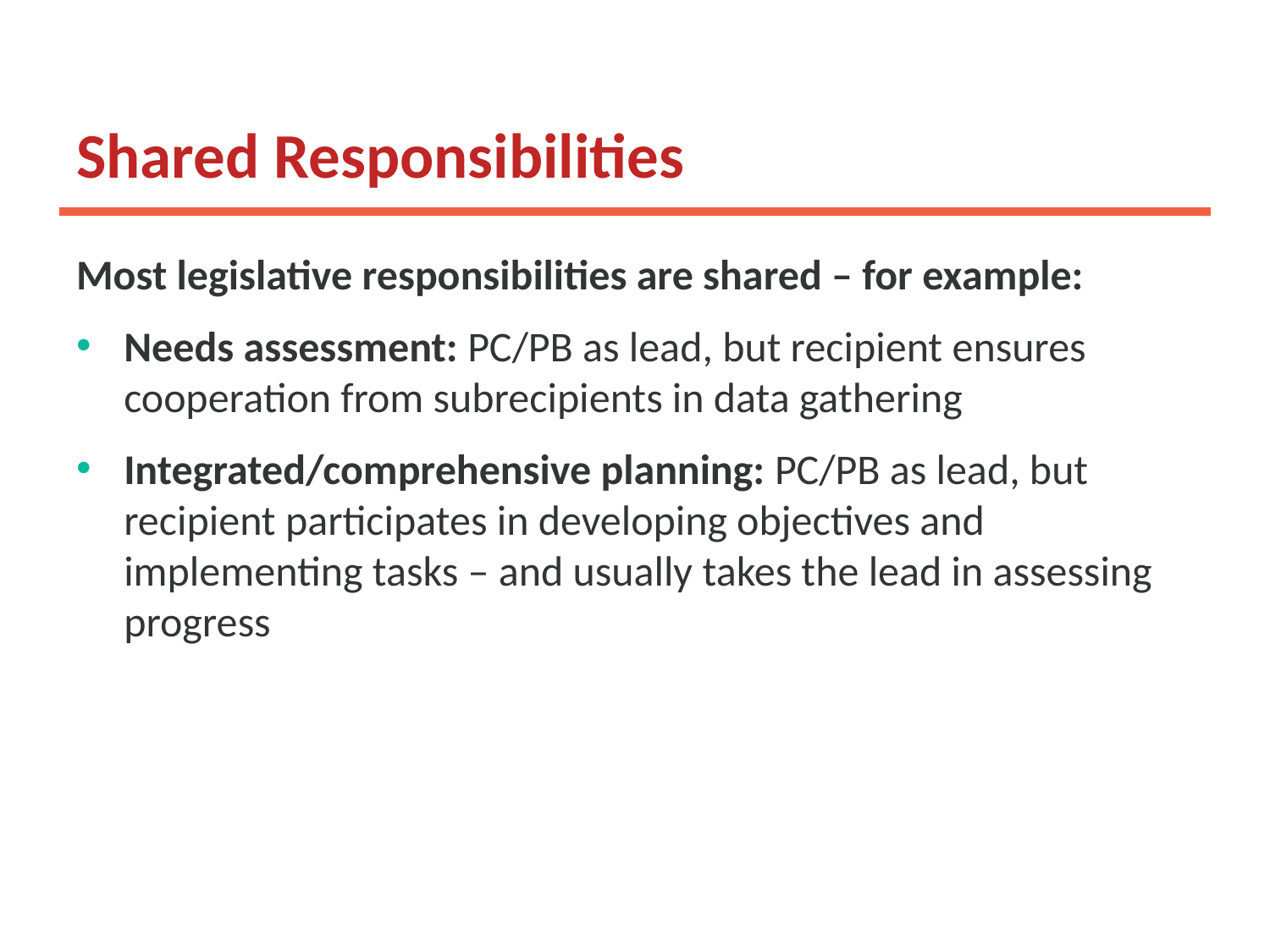

# Shared Responsibilities
Most legislative responsibilities are shared – for example:
Needs assessment: PC/PB as lead, but recipient ensures cooperation from subrecipients in data gathering
Integrated/comprehensive planning: PC/PB as lead, but recipient participates in developing objectives and implementing tasks – and usually takes the lead in assessing progress